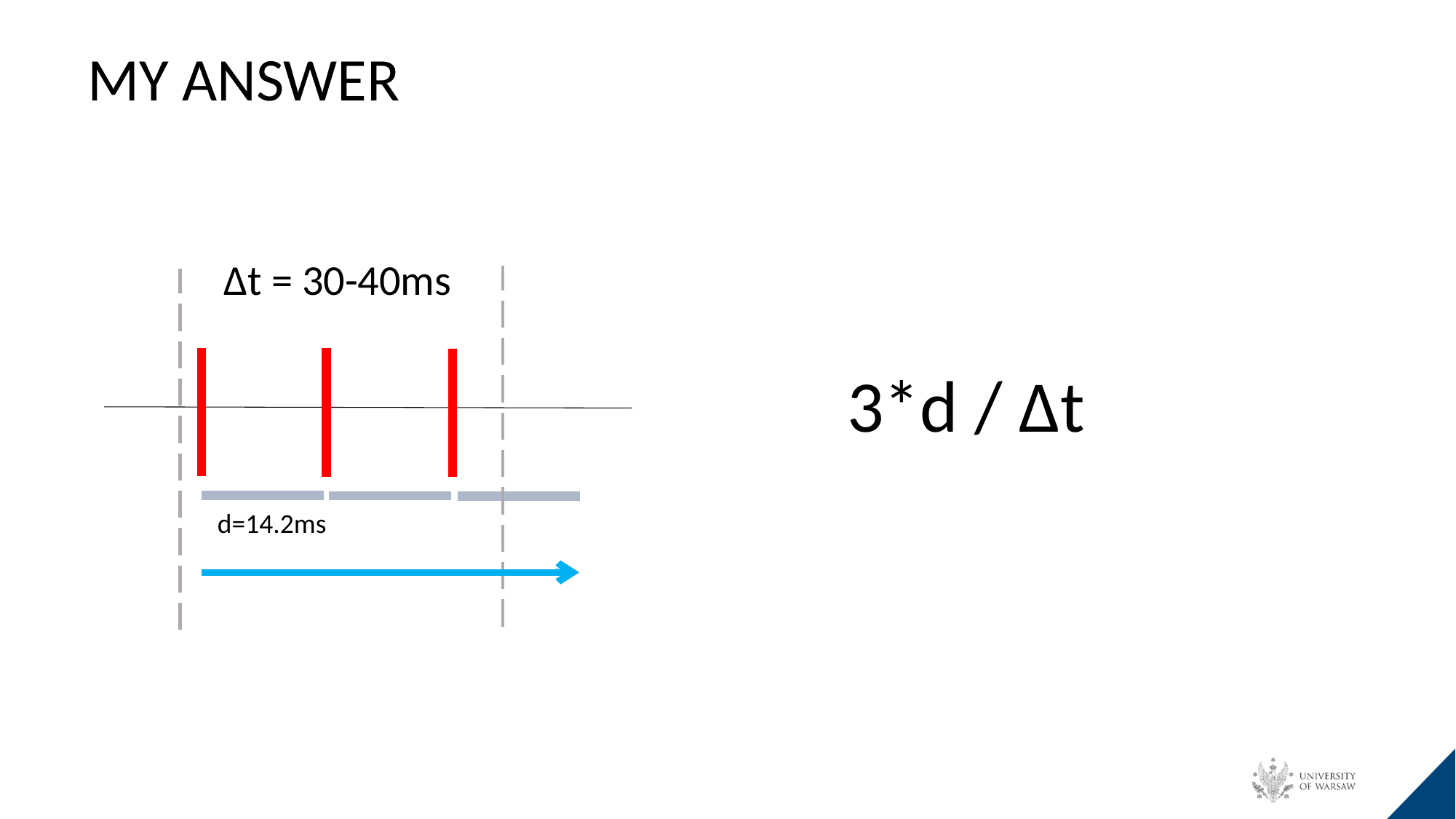

MY ANSWER
Δt = 30-40ms
d=14.2ms
3*d / Δt